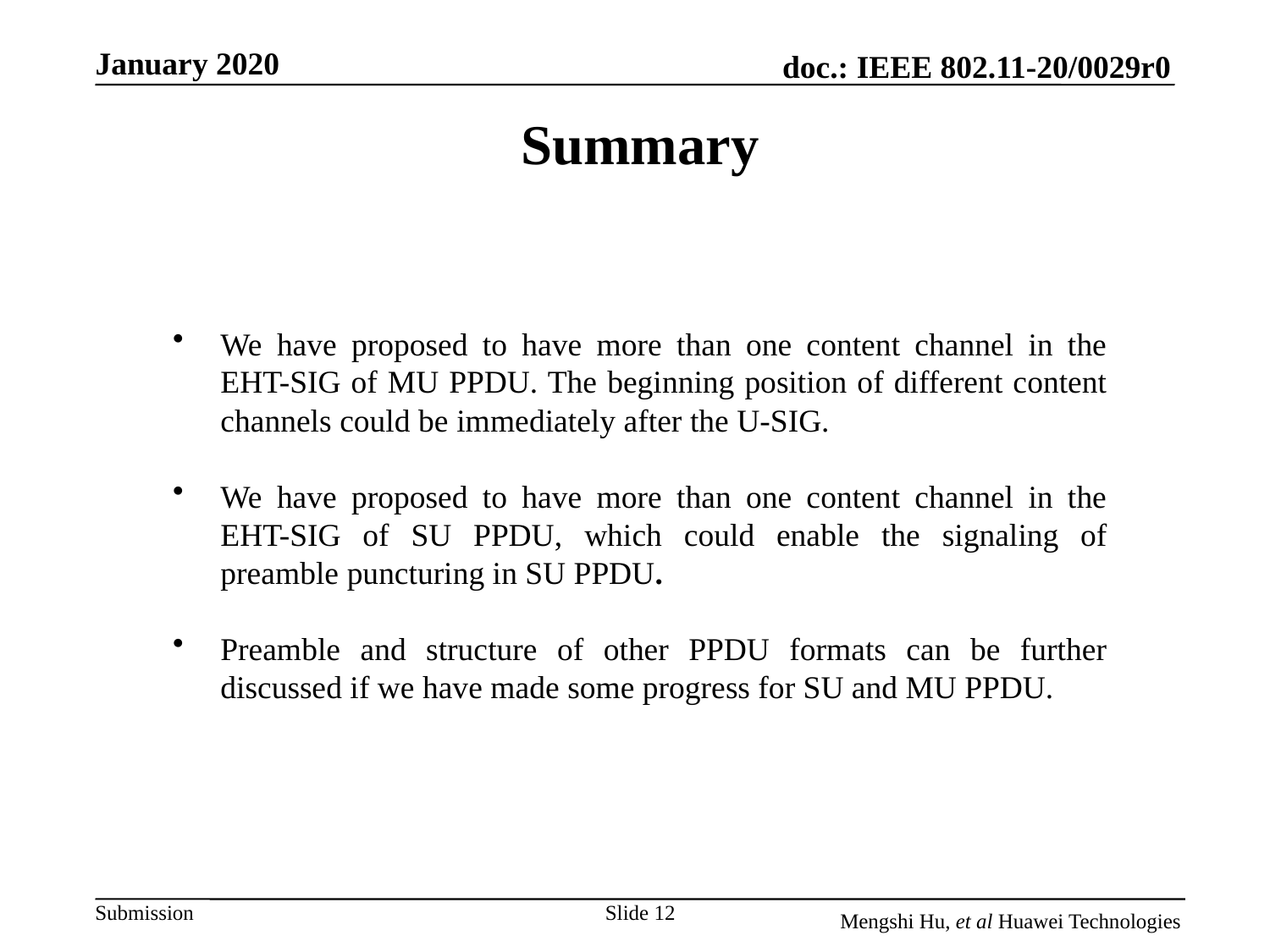

# Summary
We have proposed to have more than one content channel in the EHT-SIG of MU PPDU. The beginning position of different content channels could be immediately after the U-SIG.

We have proposed to have more than one content channel in the EHT-SIG of SU PPDU, which could enable the signaling of preamble puncturing in SU PPDU.

Preamble and structure of other PPDU formats can be further discussed if we have made some progress for SU and MU PPDU.

Slide 12